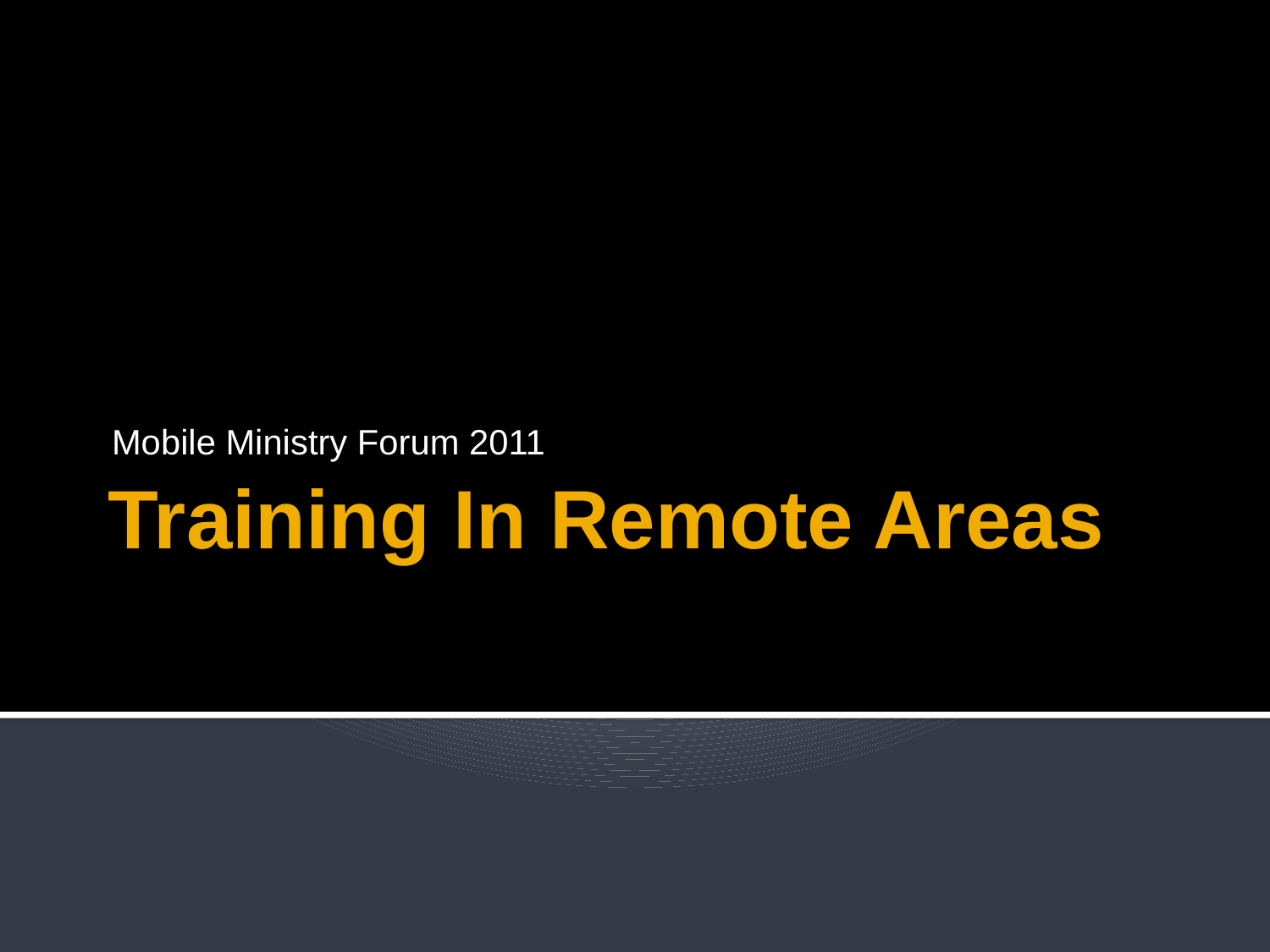

Mobile Ministry Forum 2011
# Training In Remote Areas